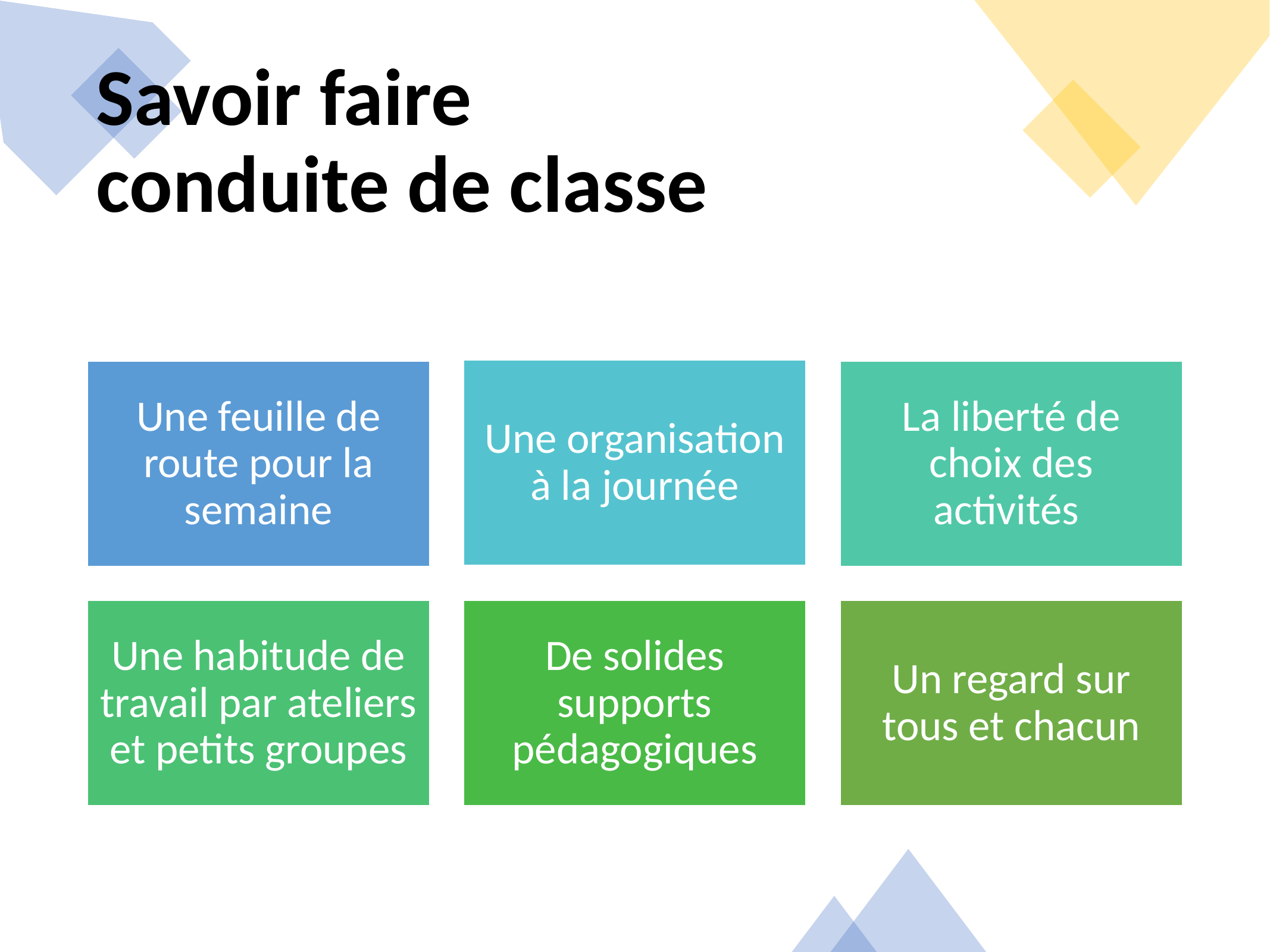

# Savoir faire conduite de classe

Une feuille de route pour la semaine
Une organisation à la journée
La liberté de choix des activités
Une habitude de travail par ateliers et petits groupes
De solides supports pédagogiques
Un regard sur tous et chacun